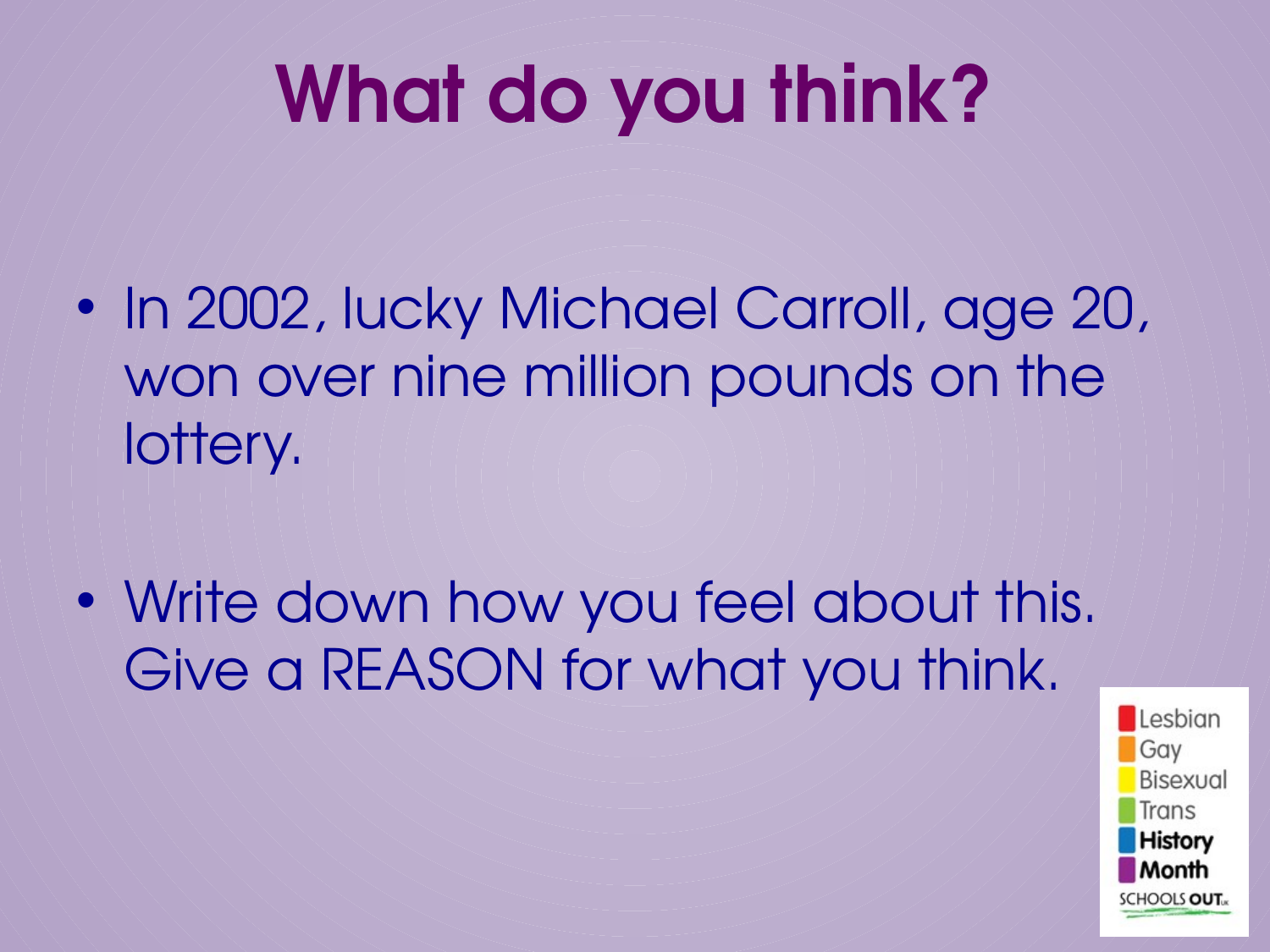

# What do you think?
In 2002, lucky Michael Carroll, age 20, won over nine million pounds on the lottery.

Write down how you feel about this. Give a REASON for what you think.